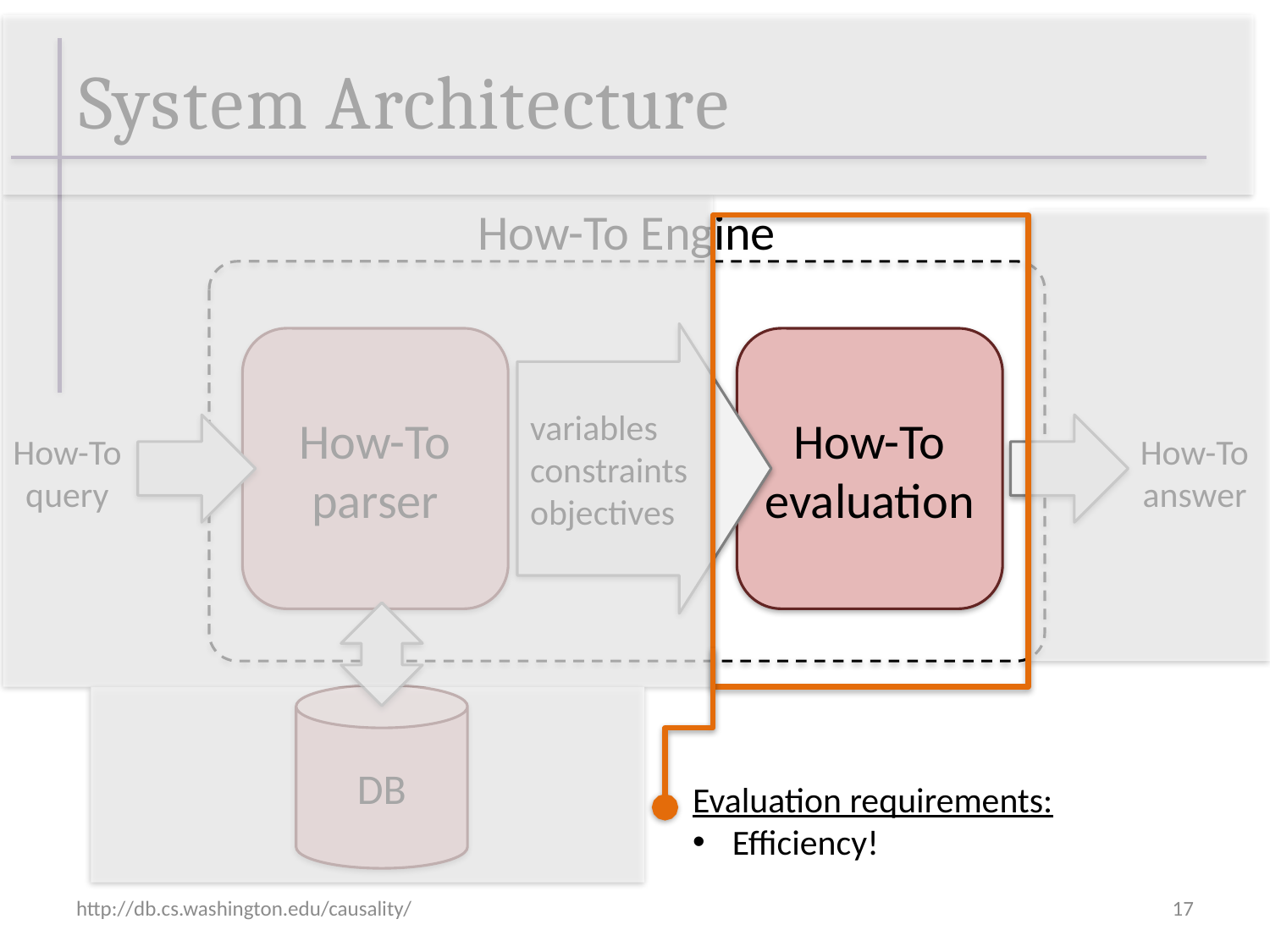

# System Architecture

How-To Engine

variables
constraints
objectives
How-To
parser
How-To
evaluation

How-To query
How-To answer

DB

Evaluation requirements:
Efficiency!
http://db.cs.washington.edu/causality/
17